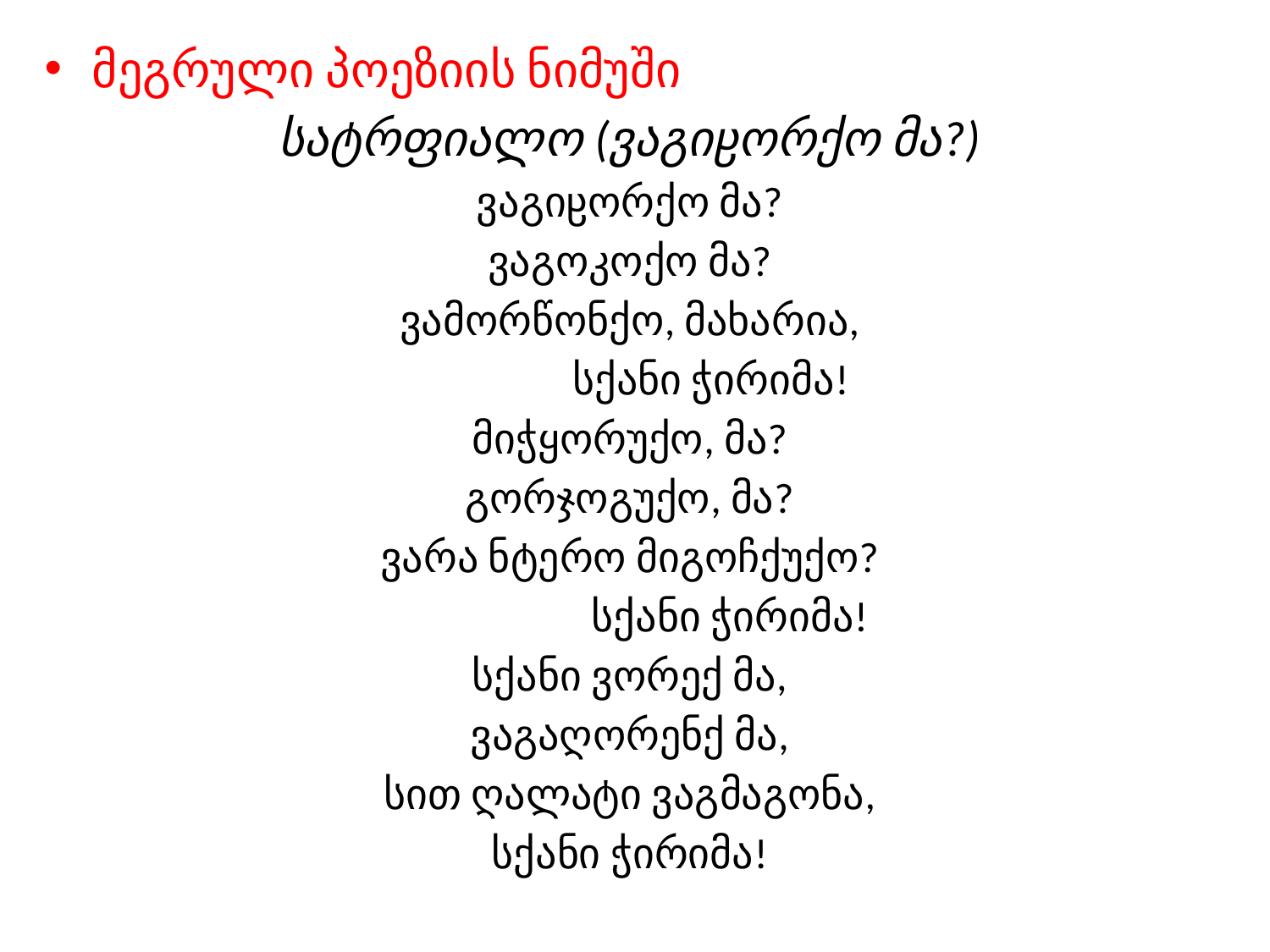

მეგრული პოეზიის ნიმუში
სატრფიალო (ვაგიჸორქო მა?)
ვაგიჸორქო მა?
ვაგოკოქო მა?
ვამორწონქო, მახარია,
                 სქანი ჭირიმა!
მიჭყორუქო, მა?
გორჯოგუქო, მა?
ვარა ნტერო მიგოჩქუქო?
                     სქანი ჭირიმა!
სქანი ვორექ მა,
ვაგაღორენქ მა,
სით ღალატი ვაგმაგონა,
სქანი ჭირიმა!